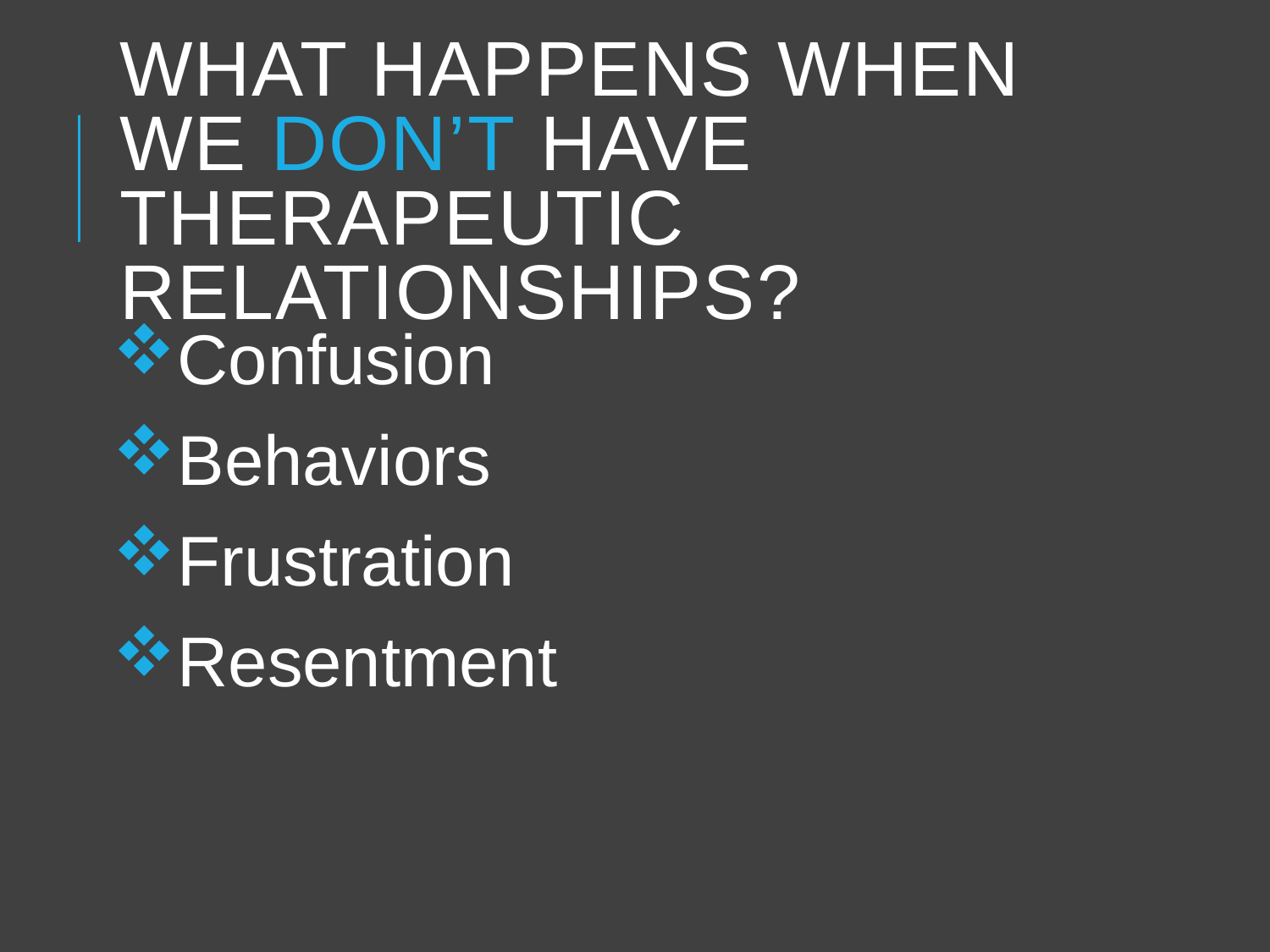

# What happens when we don’t have therapeutic relationships?
Confusion
Behaviors
Frustration
Resentment